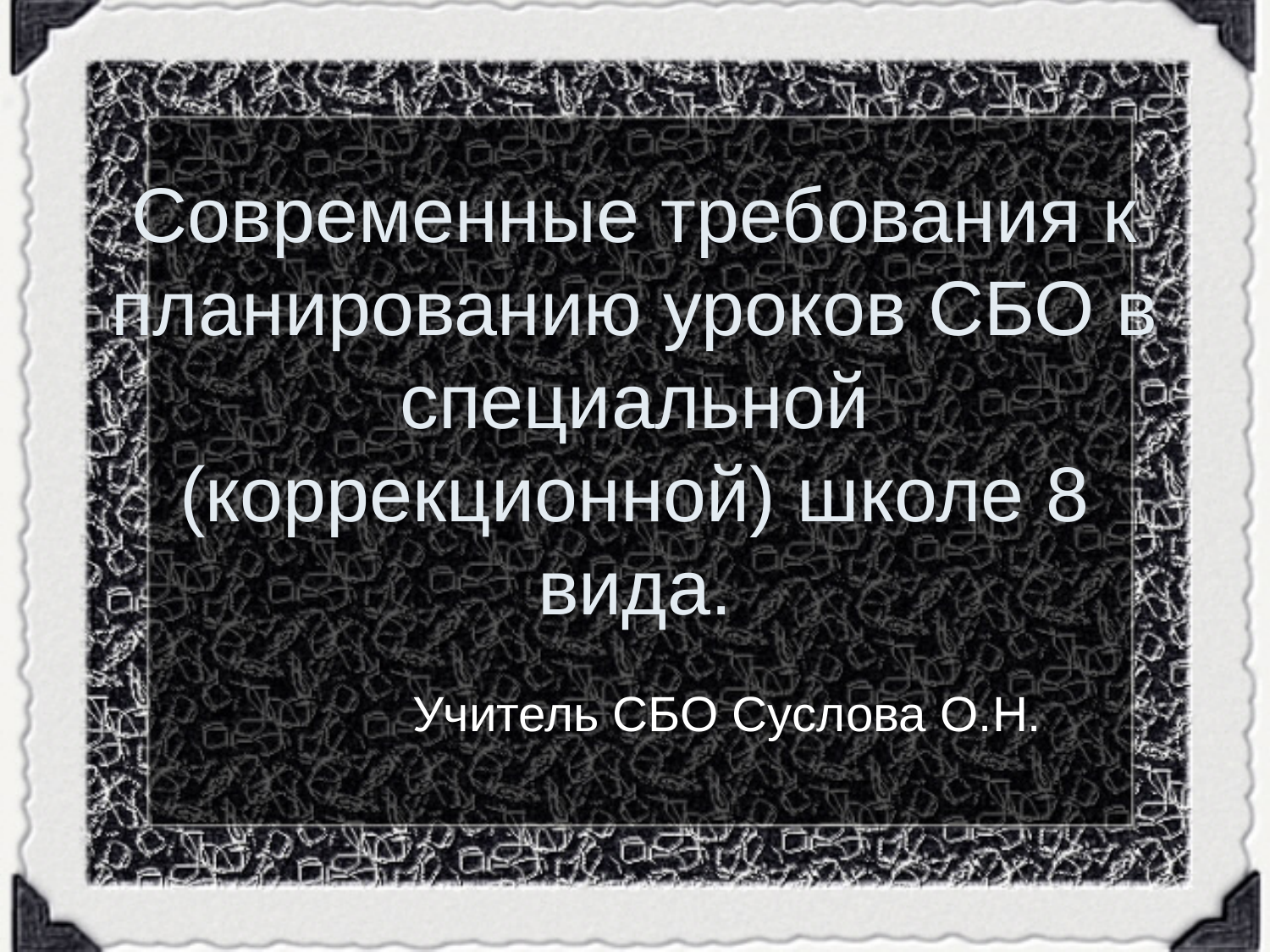

# Современные требования к планированию уроков СБО в специальной (коррекционной) школе 8 вида.
Учитель СБО Суслова О.Н.